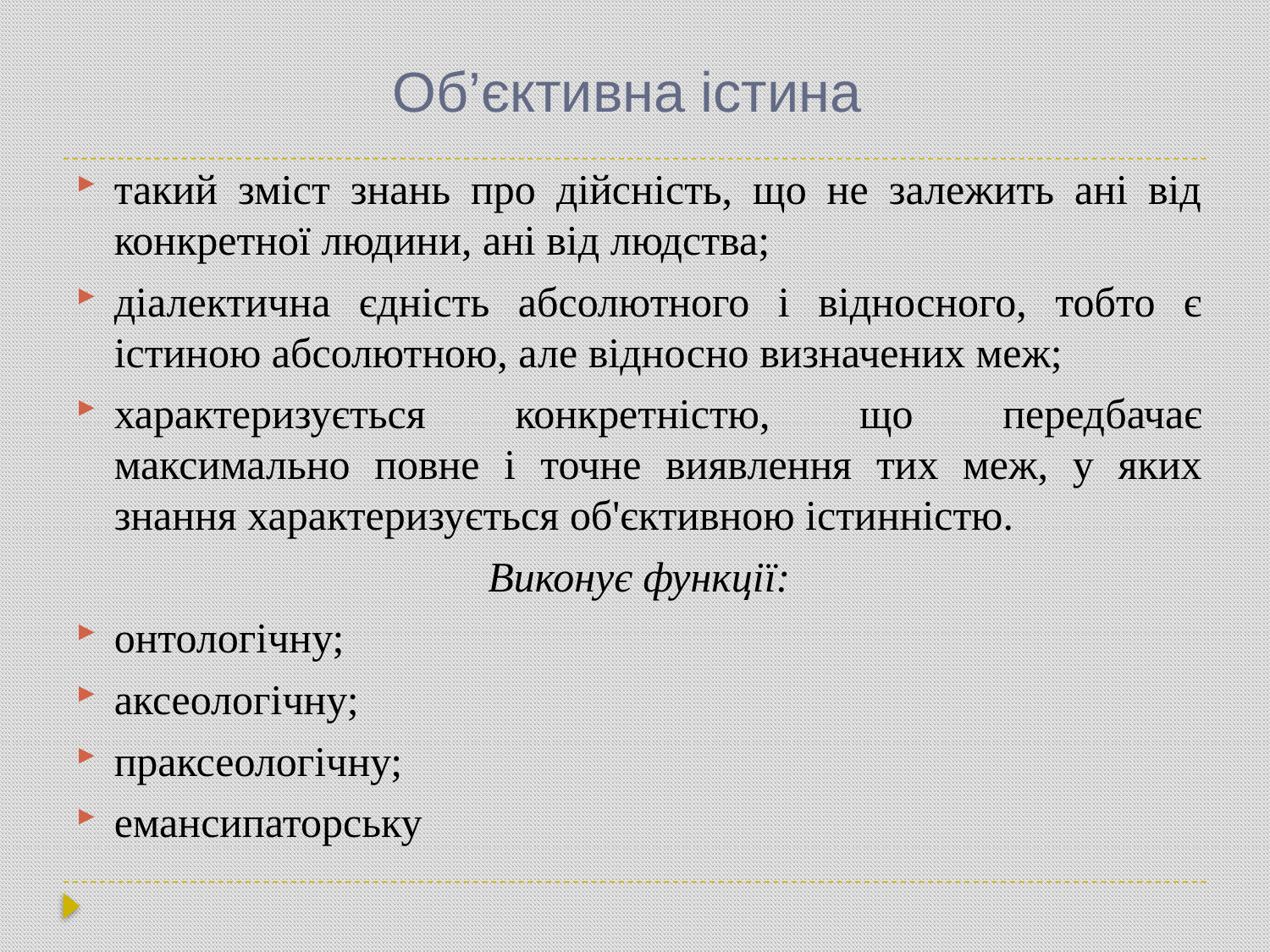

# Об’єктивна істина
такий зміст знань про дійсність, що не залежить ані від конкретної людини, ані від людства;
діалектична єдність абсолютного і відносного, тобто є істиною абсолютною, але відносно визначених меж;
характеризується конкретністю, що передбачає максимально повне і точне виявлення тих меж, у яких знання характеризується об'єктивною істинністю.
Виконує функції:
онтологічну;
аксеологічну;
праксеологічну;
емансипаторську